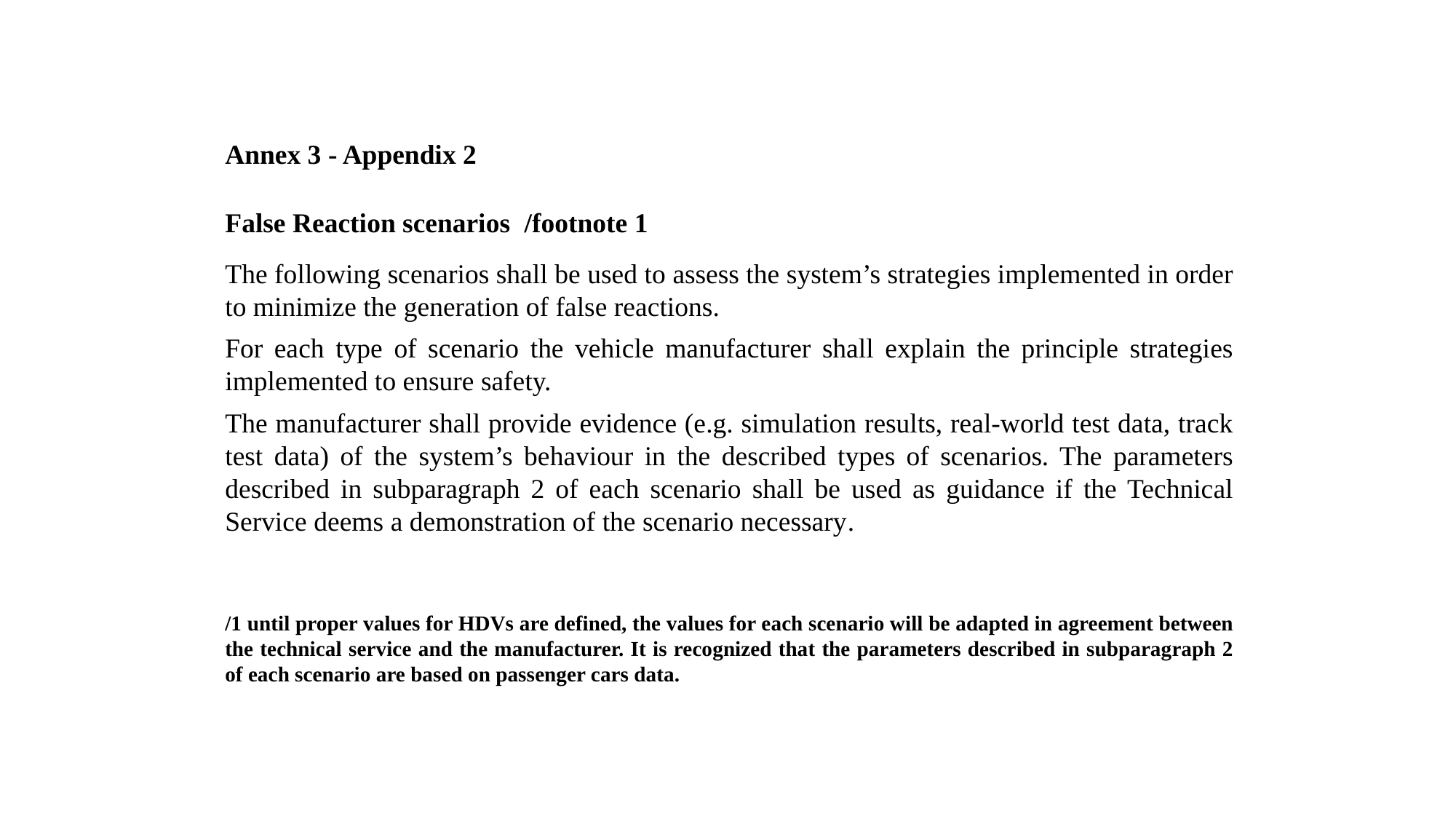

Annex 3 - Appendix 2
False Reaction scenarios  /footnote 1
The following scenarios shall be used to assess the system’s strategies implemented in order to minimize the generation of false reactions.
For each type of scenario the vehicle manufacturer shall explain the principle strategies implemented to ensure safety.
The manufacturer shall provide evidence (e.g. simulation results, real-world test data, track test data) of the system’s behaviour in the described types of scenarios. The parameters described in subparagraph 2 of each scenario shall be used as guidance if the Technical Service deems a demonstration of the scenario necessary.

/1 until proper values for HDVs are defined, the values for each scenario will be adapted in agreement between the technical service and the manufacturer. It is recognized that the parameters described in subparagraph 2 of each scenario are based on passenger cars data.